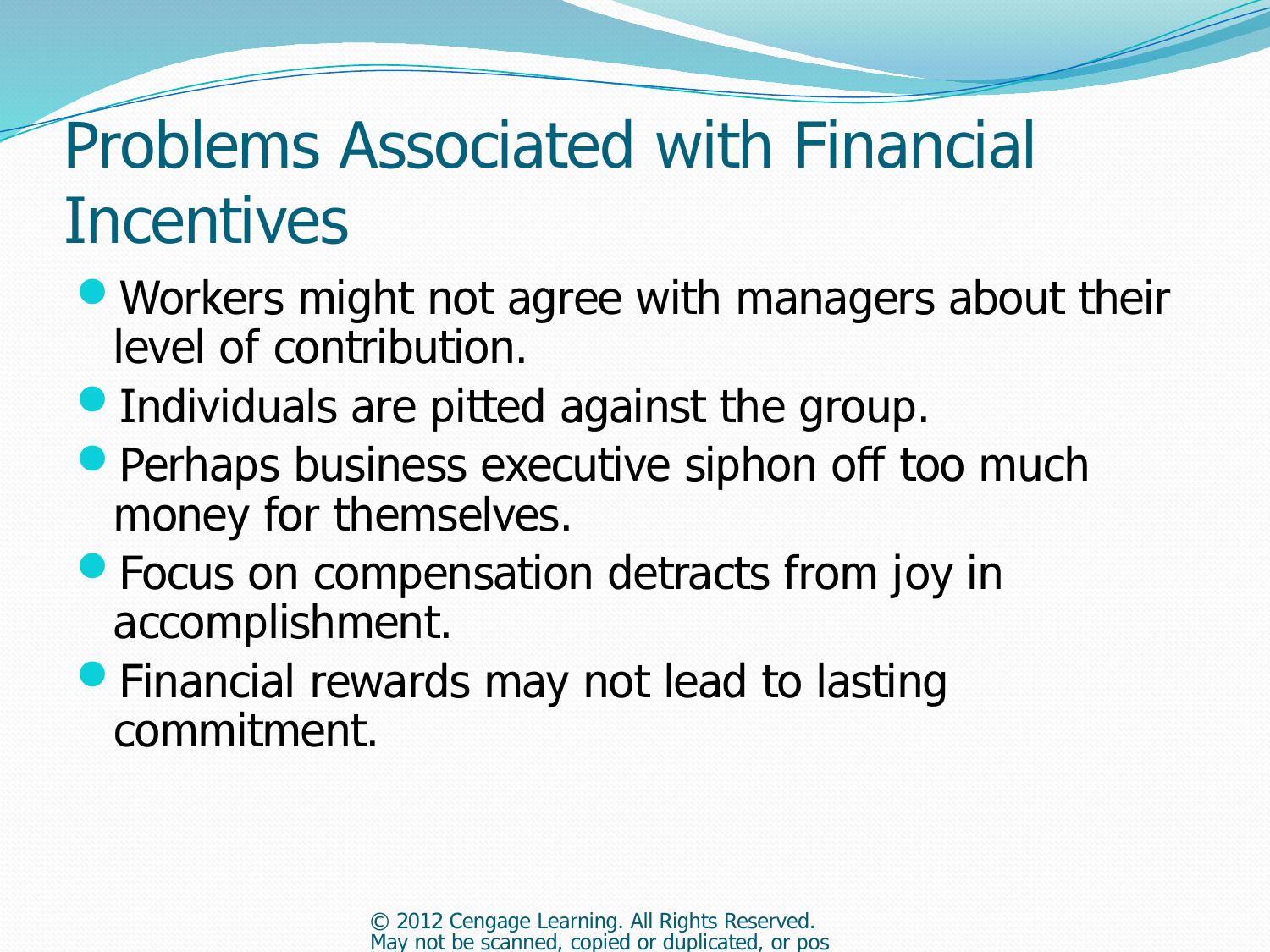

# Problems Associated with Financial Incentives
Workers might not agree with managers about their level of contribution.
Individuals are pitted against the group.
Perhaps business executive siphon off too much money for themselves.
Focus on compensation detracts from joy in accomplishment.
Financial rewards may not lead to lasting commitment.

© 2012 Cengage Learning. All Rights Reserved. May not be scanned, copied or duplicated, or posted to a publicly accessible website, in whole or in part.